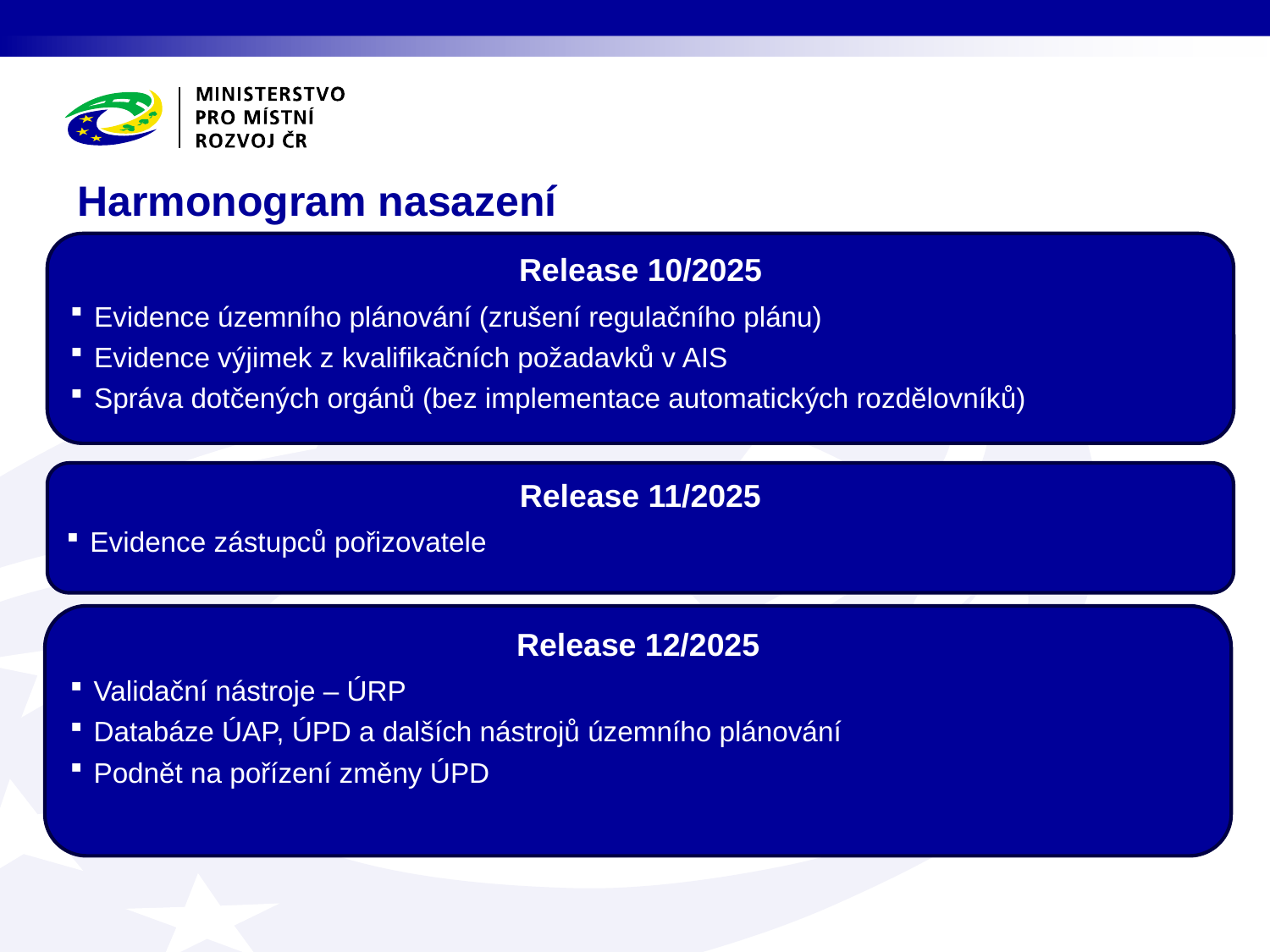

# Harmonogram nasazení
Release 10/2025
Evidence územního plánování (zrušení regulačního plánu)
Evidence výjimek z kvalifikačních požadavků v AIS
Správa dotčených orgánů (bez implementace automatických rozdělovníků)

Release 11/2025
Evidence zástupců pořizovatele
Release 12/2025
Validační nástroje – ÚRP
Databáze ÚAP, ÚPD a dalších nástrojů územního plánování
Podnět na pořízení změny ÚPD